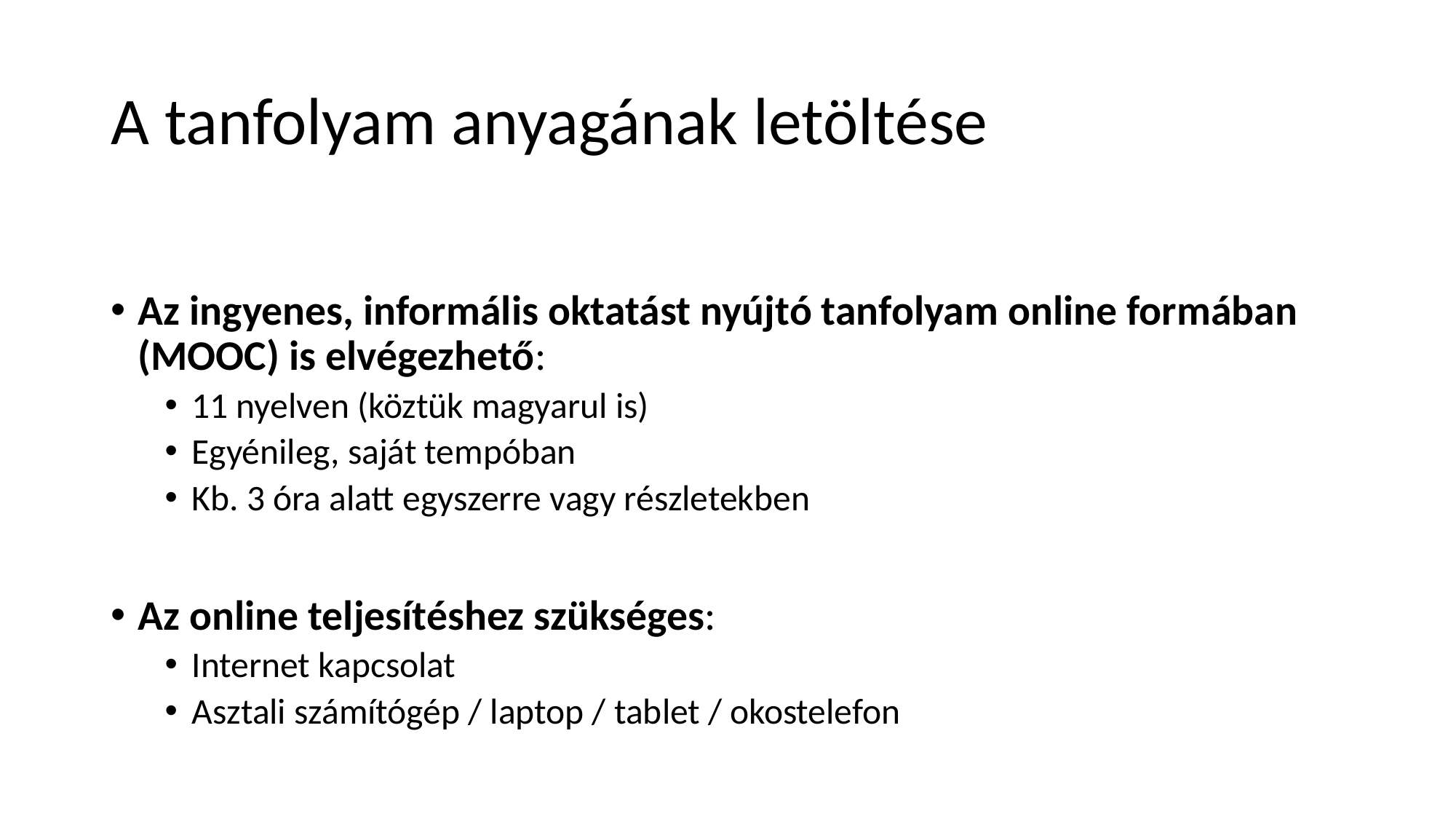

# A tanfolyam anyagának letöltése

Az ingyenes, informális oktatást nyújtó tanfolyam online formában (MOOC) is elvégezhető:
11 nyelven (köztük magyarul is)
Egyénileg, saját tempóban
Kb. 3 óra alatt egyszerre vagy részletekben

Az online teljesítéshez szükséges:
Internet kapcsolat
Asztali számítógép / laptop / tablet / okostelefon